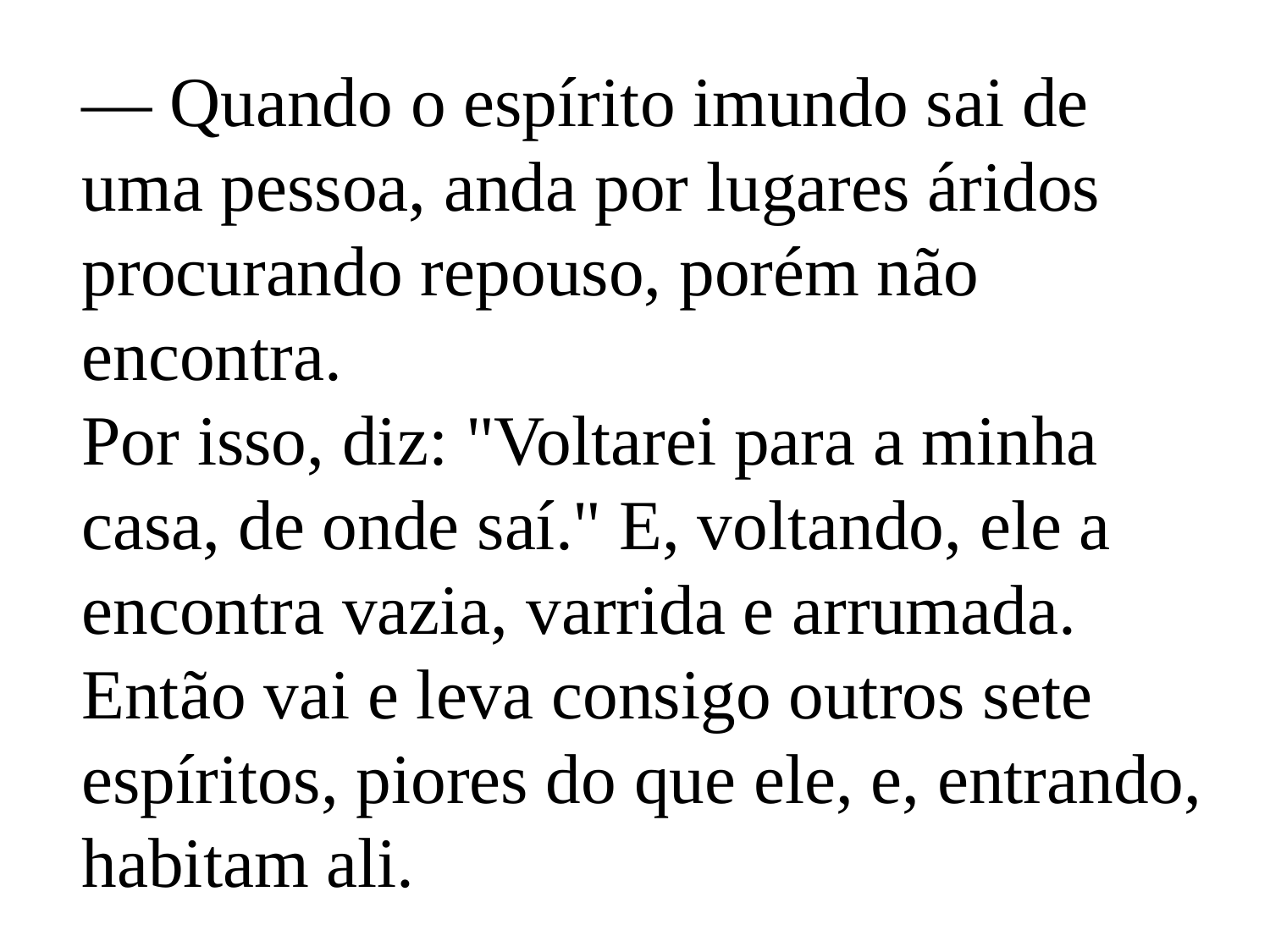

— Quando o espírito imundo sai de uma pessoa, anda por lugares áridos procurando repouso, porém não encontra.
Por isso, diz: "Voltarei para a minha casa, de onde saí." E, voltando, ele a encontra vazia, varrida e arrumada.
Então vai e leva consigo outros sete espíritos, piores do que ele, e, entrando, habitam ali.